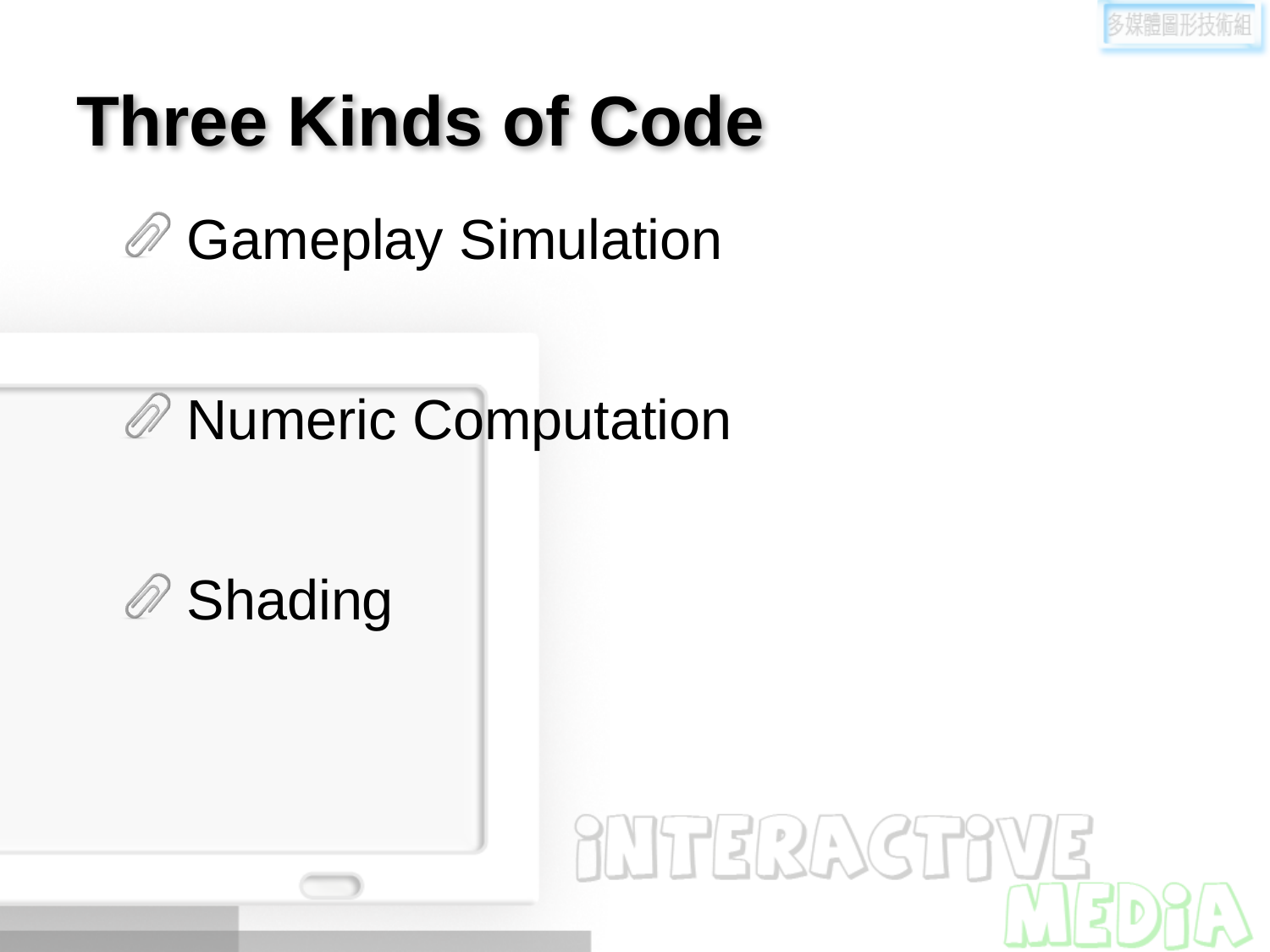

# Three Kinds of Code
Gameplay Simulation

Numeric Computation

Shading